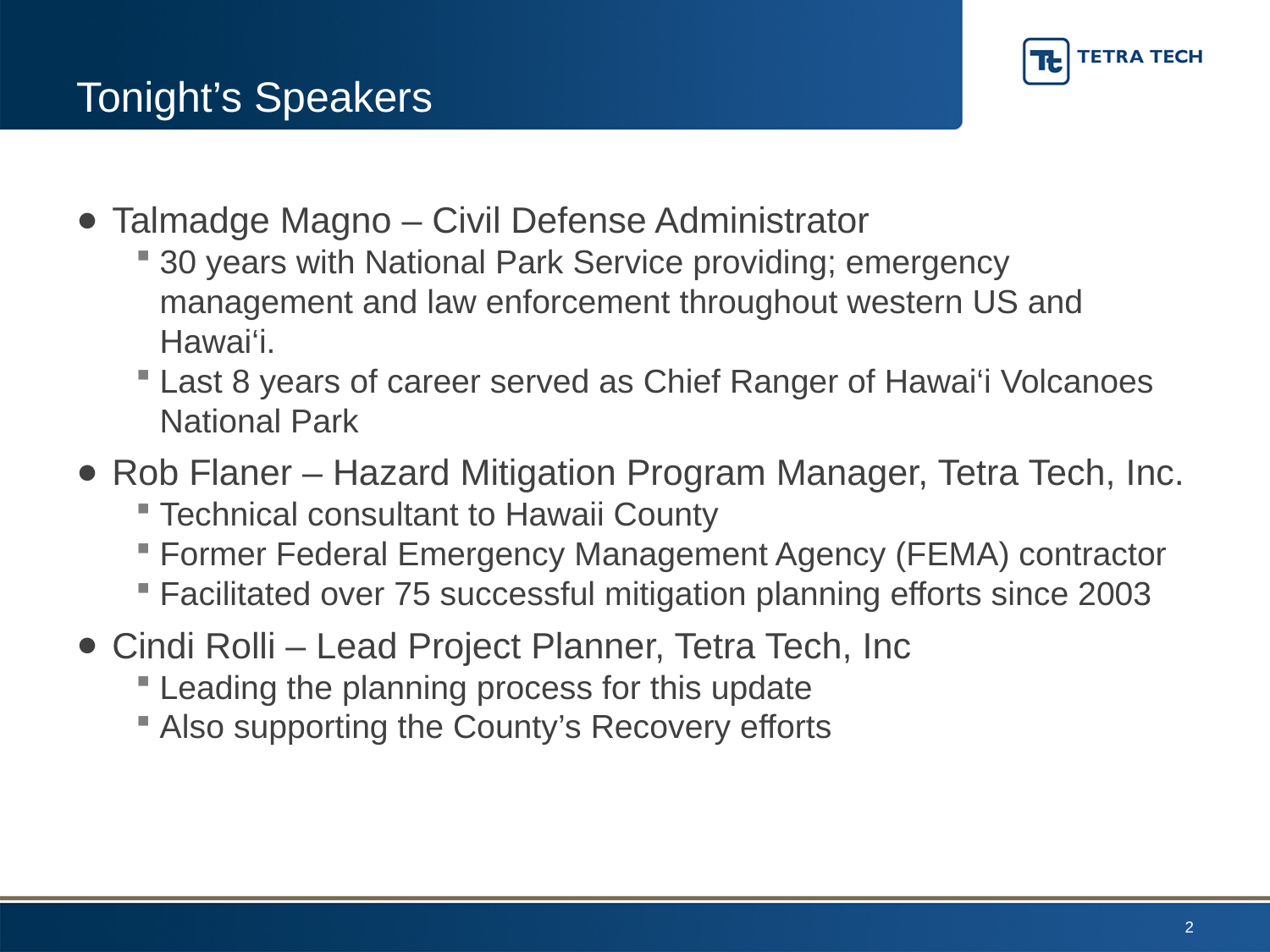

# Tonight’s Speakers
Talmadge Magno – Civil Defense Administrator
30 years with National Park Service providing; emergency management and law enforcement throughout western US and Hawai‘i.
Last 8 years of career served as Chief Ranger of Hawai‘i Volcanoes National Park
Rob Flaner – Hazard Mitigation Program Manager, Tetra Tech, Inc.
Technical consultant to Hawaii County
Former Federal Emergency Management Agency (FEMA) contractor
Facilitated over 75 successful mitigation planning efforts since 2003
Cindi Rolli – Lead Project Planner, Tetra Tech, Inc
Leading the planning process for this update
Also supporting the County’s Recovery efforts

2